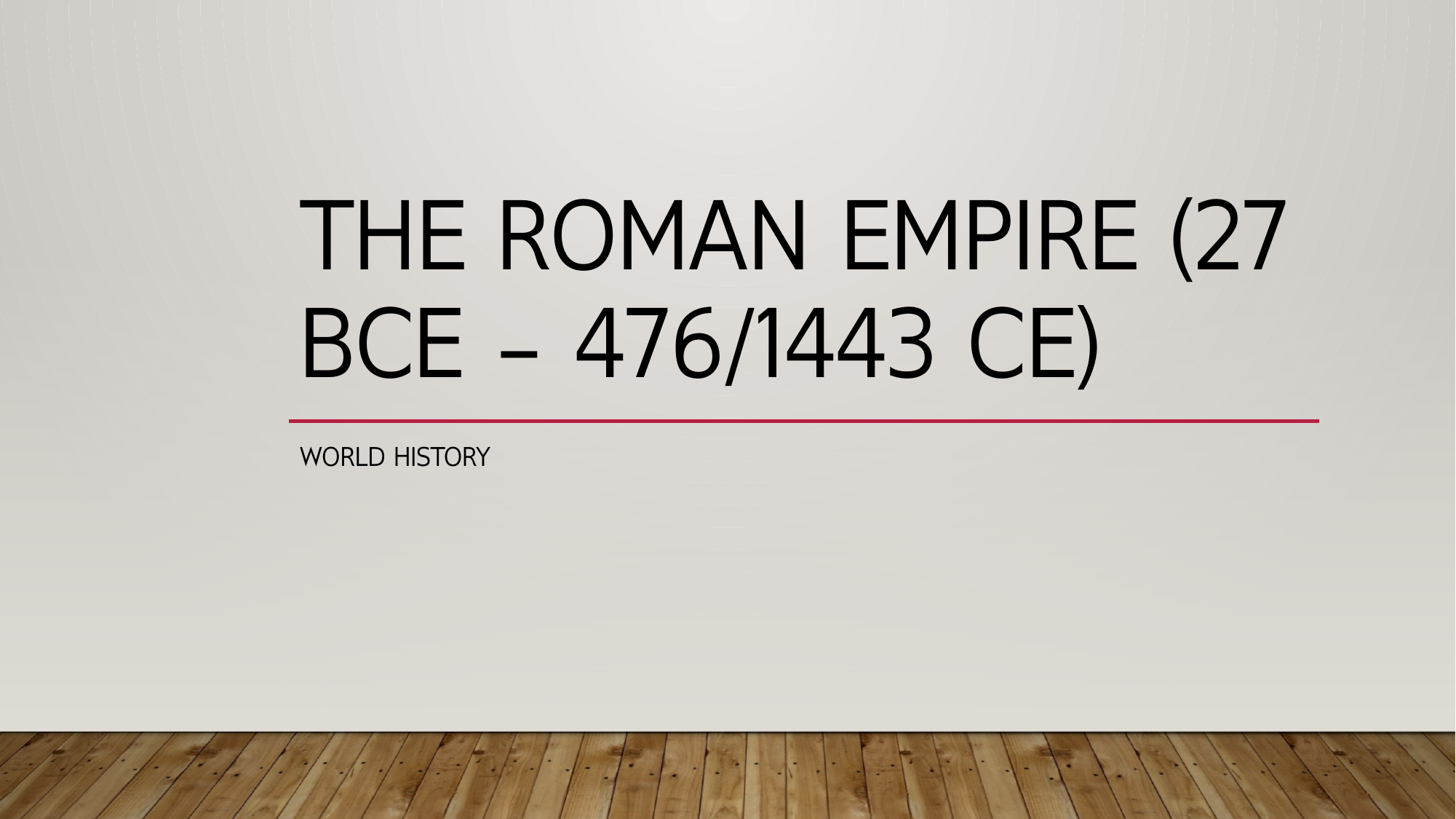

# The Roman Empire (27 BCE – 476/1443 CE)
World History